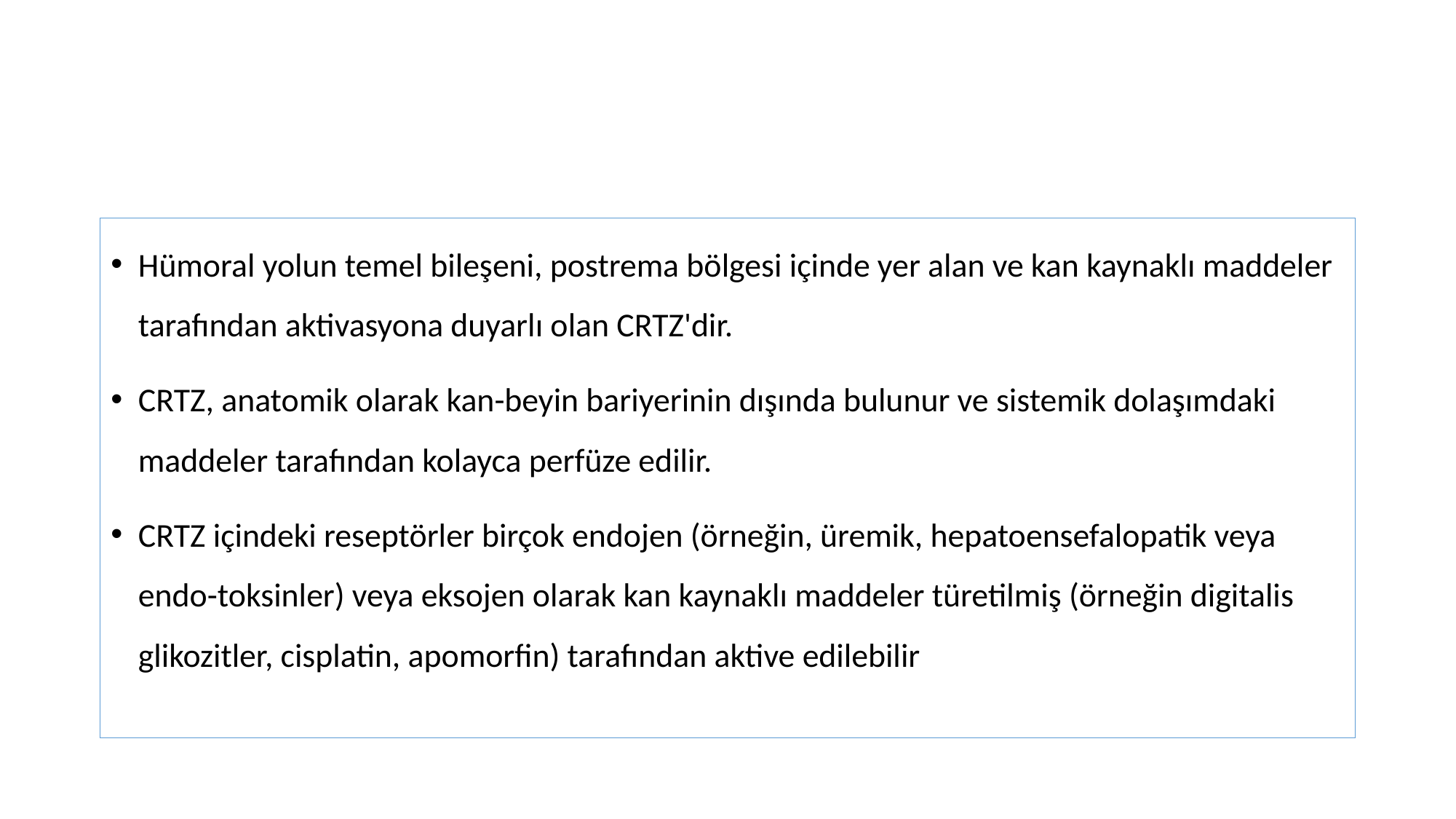

Hümoral yolun temel bileşeni, postrema bölgesi içinde yer alan ve kan kaynaklı maddeler tarafından aktivasyona duyarlı olan CRTZ'dir.
CRTZ, anatomik olarak kan-beyin bariyerinin dışında bulunur ve sistemik dolaşımdaki maddeler tarafından kolayca perfüze edilir.
CRTZ içindeki reseptörler birçok endojen (örneğin, üremik, hepatoensefalopatik veya endo-toksinler) veya eksojen olarak kan kaynaklı maddeler türetilmiş (örneğin digitalis glikozitler, cisplatin, apomorfin) tarafından aktive edilebilir